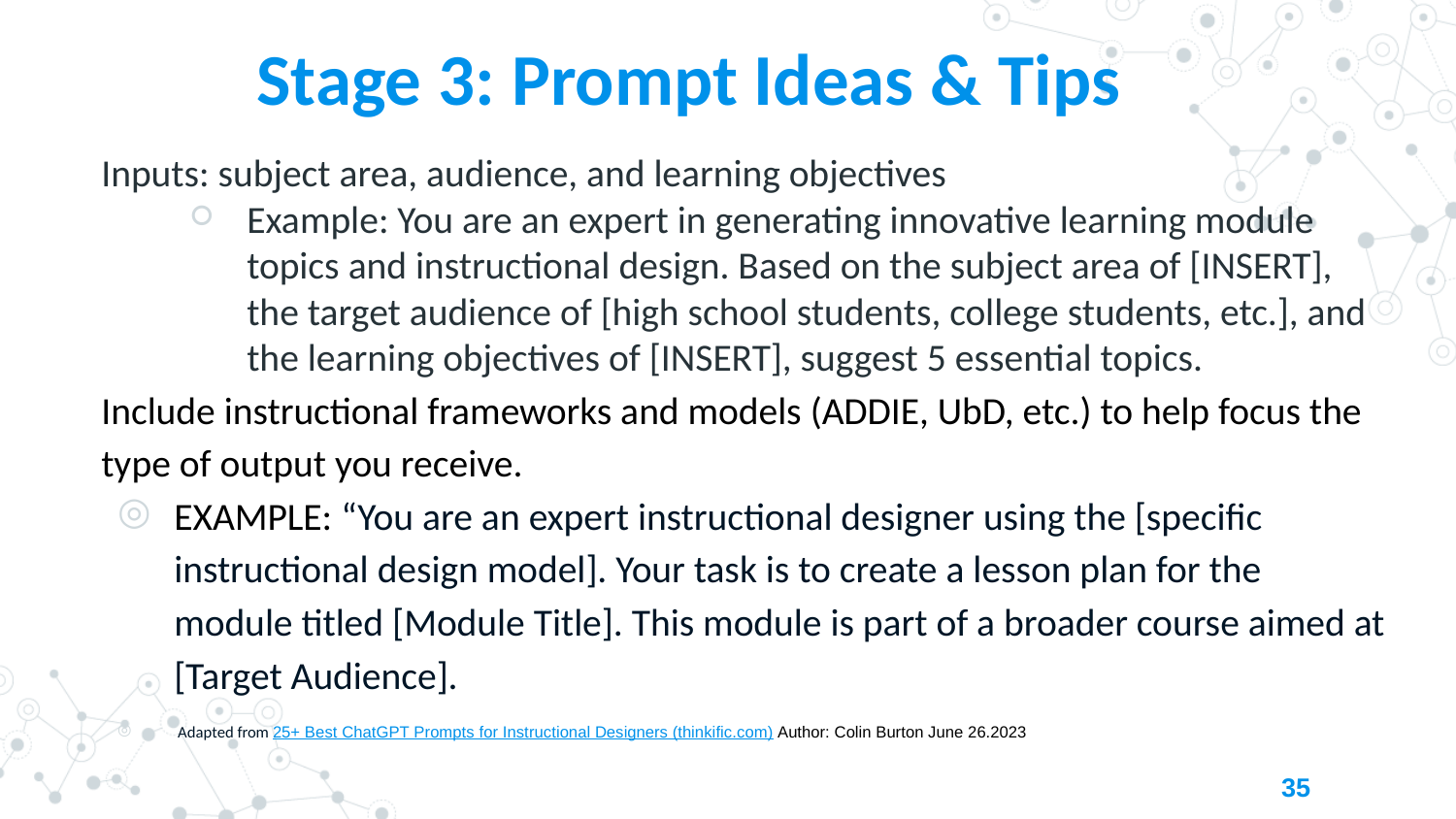

# Stage 3: Prompt Ideas & Tips
Inputs: subject area, audience, and learning objectives
Example: You are an expert in generating innovative learning module topics and instructional design. Based on the subject area of [INSERT], the target audience of [high school students, college students, etc.], and the learning objectives of [INSERT], suggest 5 essential topics.
Include instructional frameworks and models (ADDIE, UbD, etc.) to help focus the type of output you receive.
EXAMPLE: “You are an expert instructional designer using the [specific instructional design model]. Your task is to create a lesson plan for the module titled [Module Title]. This module is part of a broader course aimed at [Target Audience].
 Adapted from 25+ Best ChatGPT Prompts for Instructional Designers (thinkific.com) Author: Colin Burton June 26.2023

35